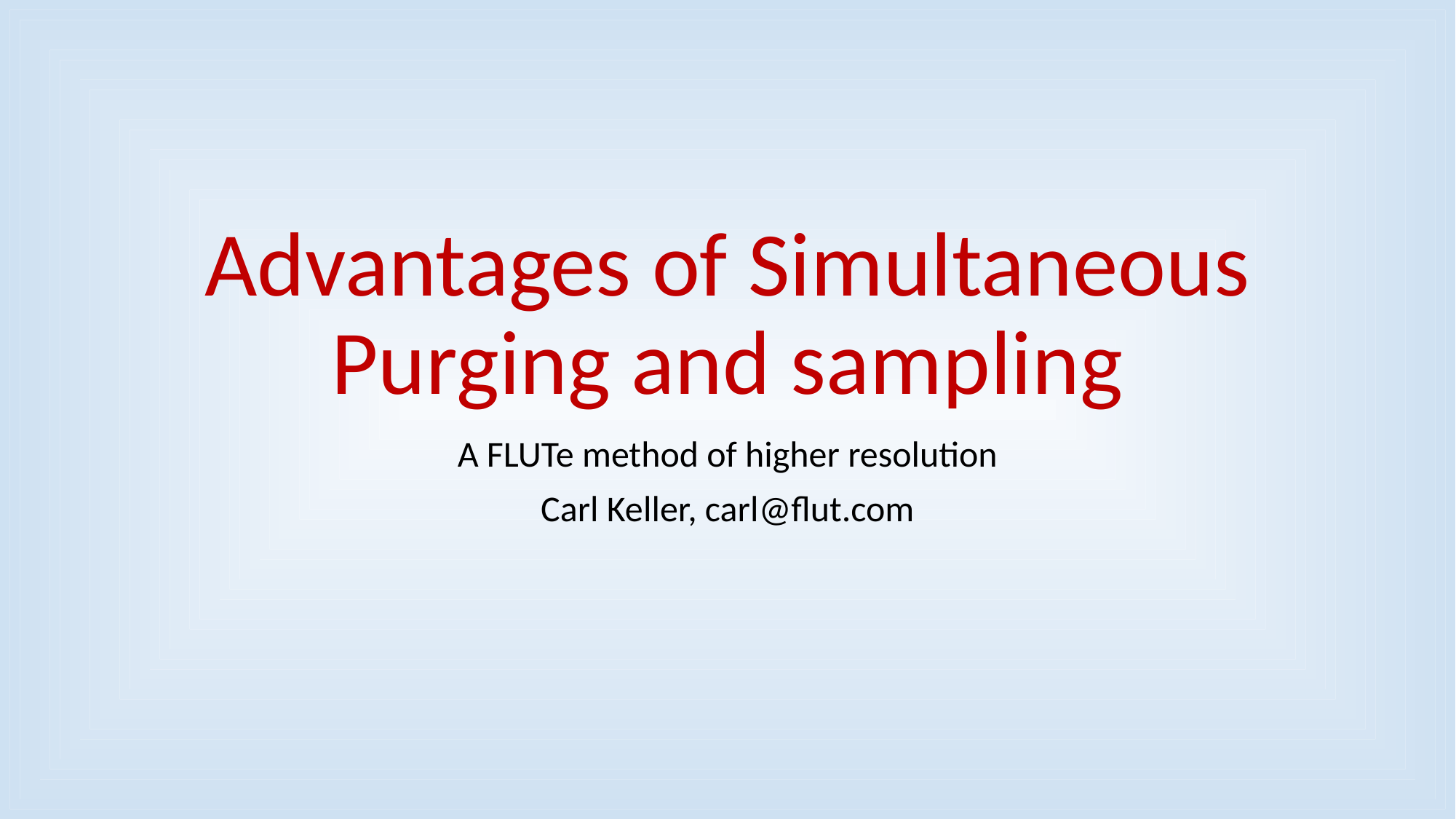

# Advantages of Simultaneous Purging and sampling
A FLUTe method of higher resolution
Carl Keller, carl@flut.com